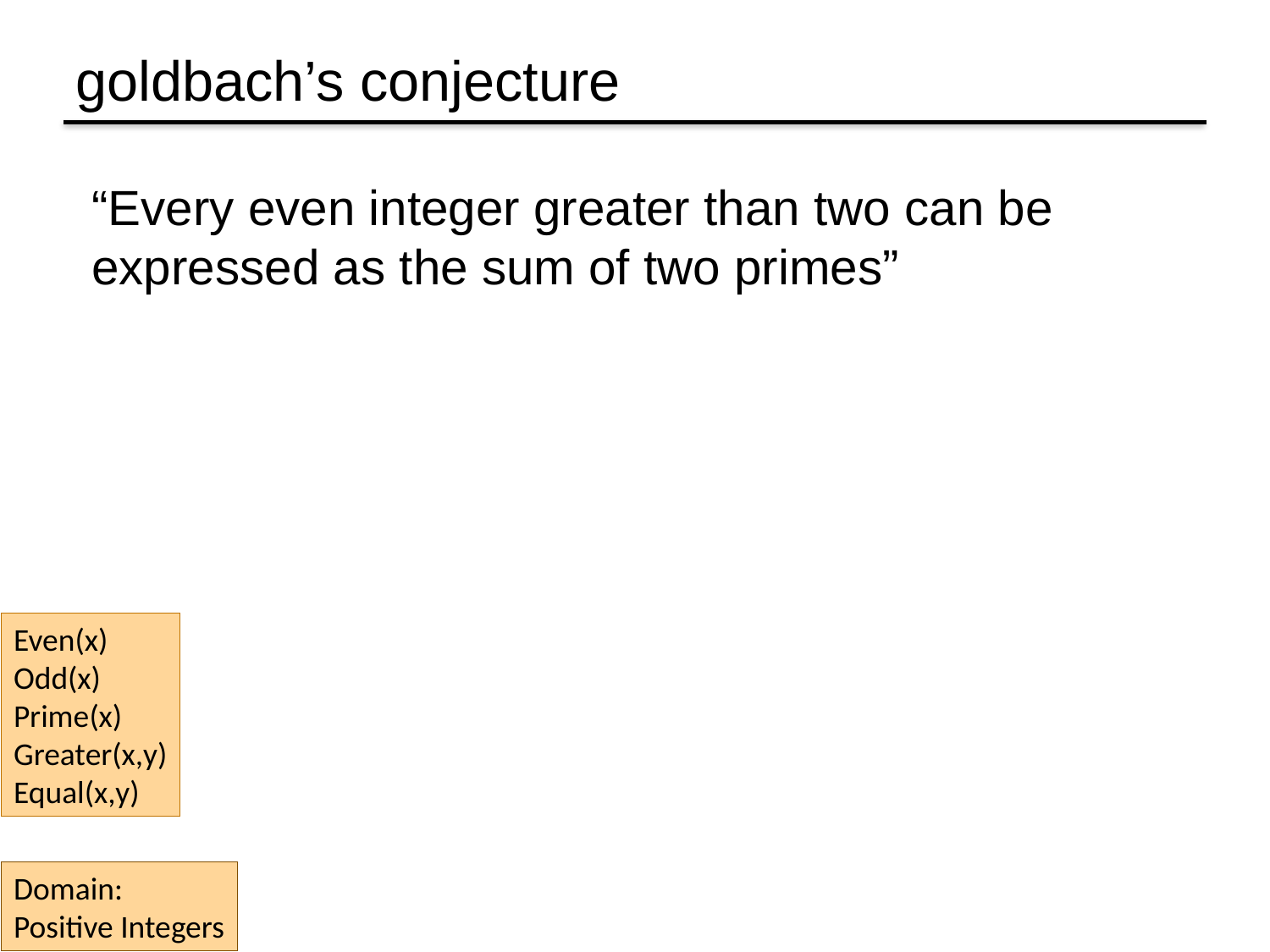

# goldbach’s conjecture
“Every even integer greater than two can be expressed as the sum of two primes”
Even(x)
Odd(x)
Prime(x)
Greater(x,y)
Equal(x,y)
x∃y∃z ((Greater(x, 2) ∧ Even(x))                                 	→ (Equal(x, y+z) ∧ Prime(y) ∧ Prime(z))
Domain:
Positive Integers